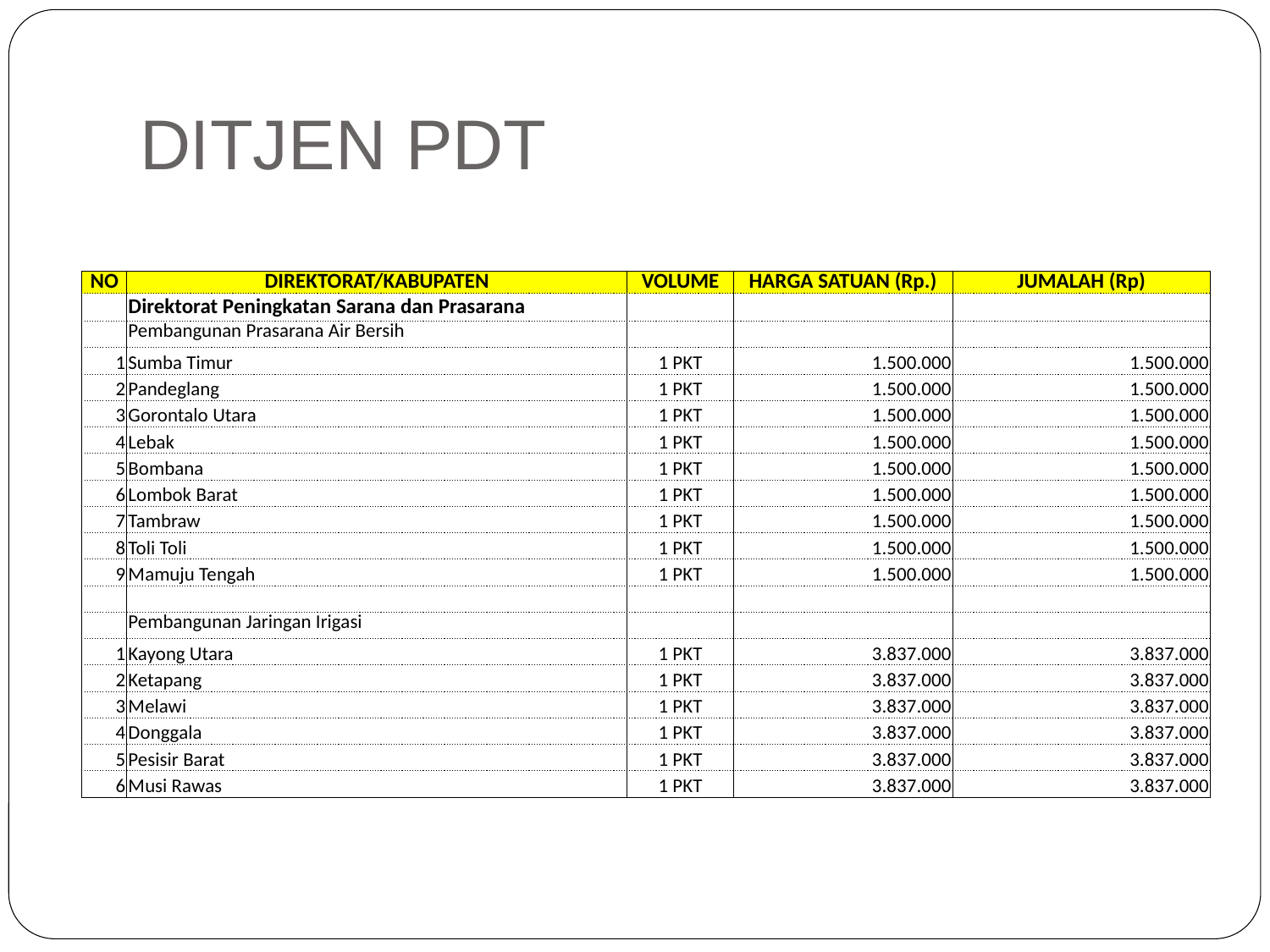

# DITJEN PDT
| NO | DIREKTORAT/KABUPATEN | VOLUME | HARGA SATUAN (Rp.) | JUMALAH (Rp) |
| --- | --- | --- | --- | --- |
|  | Direktorat Peningkatan Sarana dan Prasarana |  |  |  |
|  | Pembangunan Prasarana Air Bersih |  |  |  |
| 1 | Sumba Timur | 1 PKT | 1.500.000 | 1.500.000 |
| 2 | Pandeglang | 1 PKT | 1.500.000 | 1.500.000 |
| 3 | Gorontalo Utara | 1 PKT | 1.500.000 | 1.500.000 |
| 4 | Lebak | 1 PKT | 1.500.000 | 1.500.000 |
| 5 | Bombana | 1 PKT | 1.500.000 | 1.500.000 |
| 6 | Lombok Barat | 1 PKT | 1.500.000 | 1.500.000 |
| 7 | Tambraw | 1 PKT | 1.500.000 | 1.500.000 |
| 8 | Toli Toli | 1 PKT | 1.500.000 | 1.500.000 |
| 9 | Mamuju Tengah | 1 PKT | 1.500.000 | 1.500.000 |
|  |  |  |  |  |
|  | Pembangunan Jaringan Irigasi |  |  |  |
| 1 | Kayong Utara | 1 PKT | 3.837.000 | 3.837.000 |
| 2 | Ketapang | 1 PKT | 3.837.000 | 3.837.000 |
| 3 | Melawi | 1 PKT | 3.837.000 | 3.837.000 |
| 4 | Donggala | 1 PKT | 3.837.000 | 3.837.000 |
| 5 | Pesisir Barat | 1 PKT | 3.837.000 | 3.837.000 |
| 6 | Musi Rawas | 1 PKT | 3.837.000 | 3.837.000 |